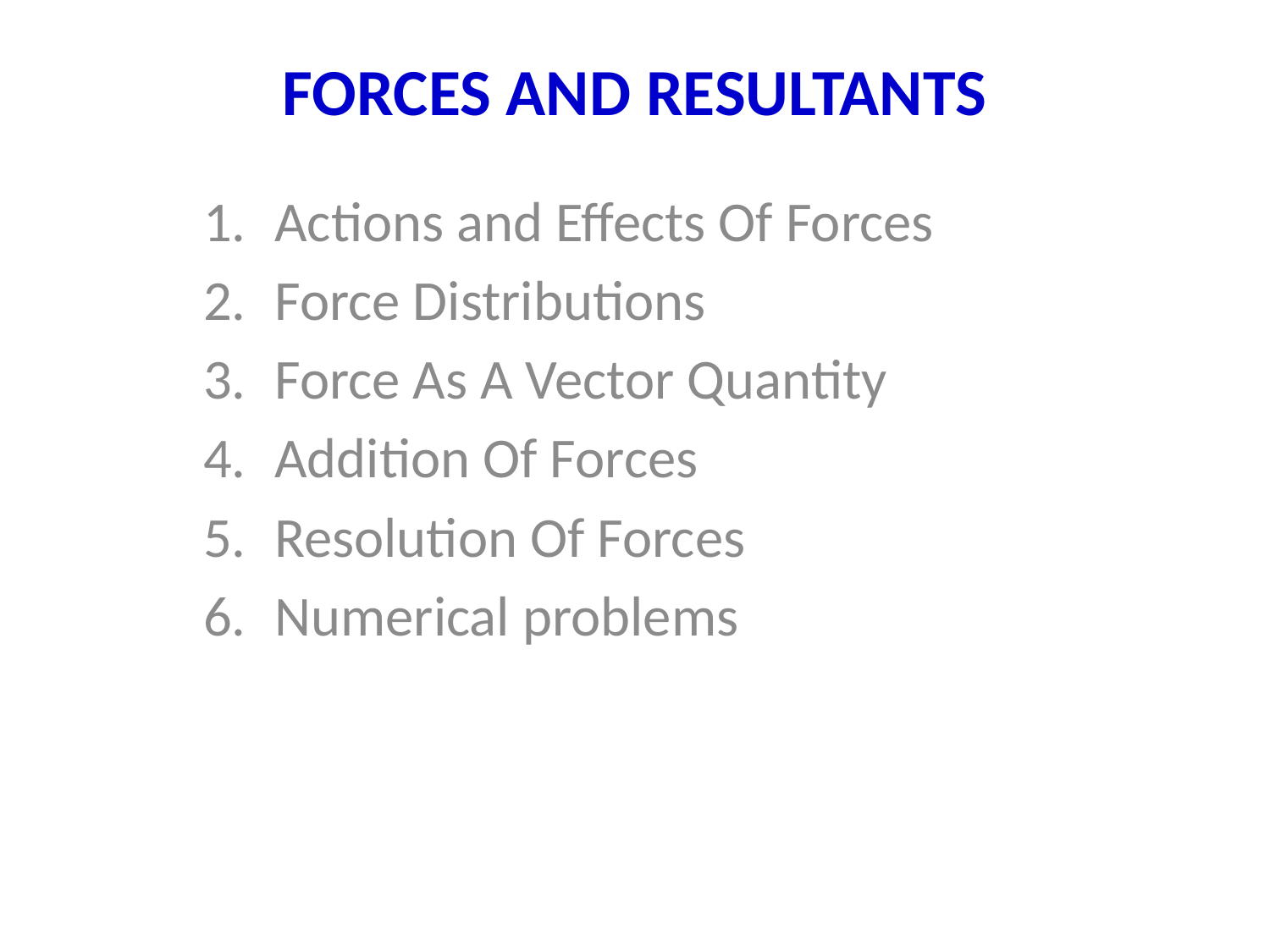

# FORCES AND RESULTANTS
Actions and Effects Of Forces
Force Distributions
Force As A Vector Quantity
Addition Of Forces
Resolution Of Forces
Numerical problems